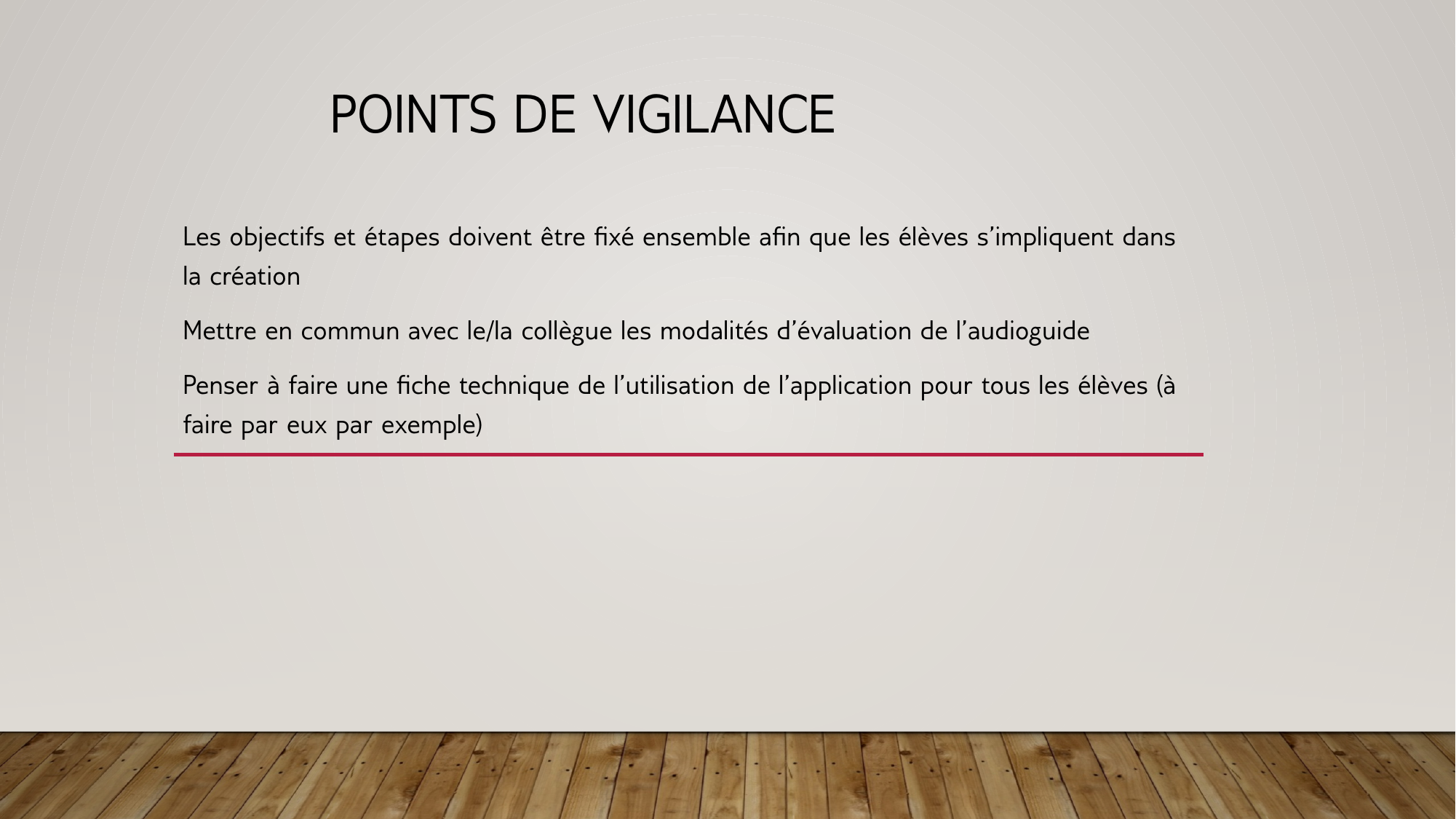

# Points de vigilance
Les objectifs et étapes doivent être fixé ensemble afin que les élèves s’impliquent dans la création
Mettre en commun avec le/la collègue les modalités d’évaluation de l’audioguide
Penser à faire une fiche technique de l’utilisation de l’application pour tous les élèves (à faire par eux par exemple)